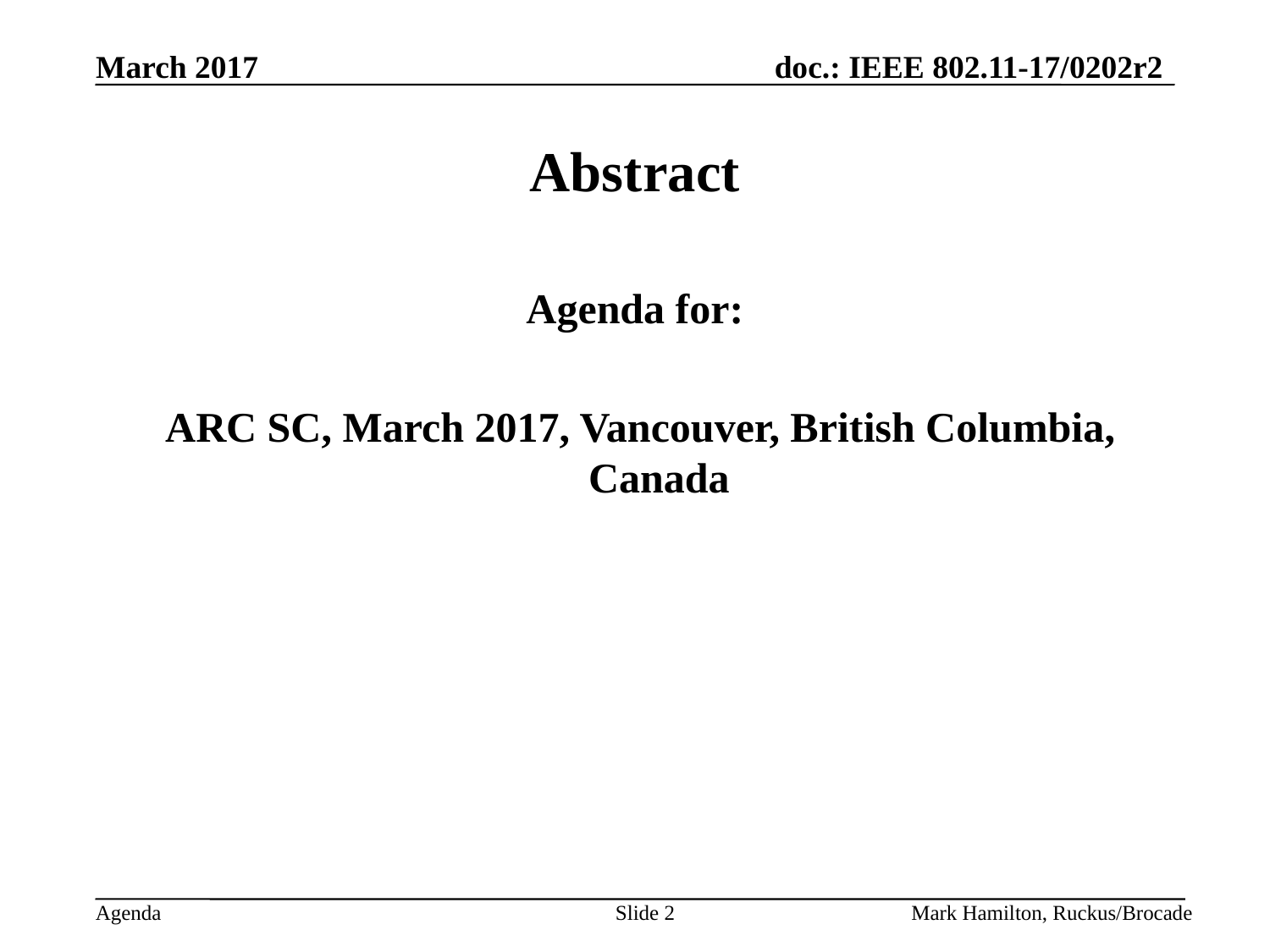

# Abstract
Agenda for:

 ARC SC, March 2017, Vancouver, British Columbia, Canada